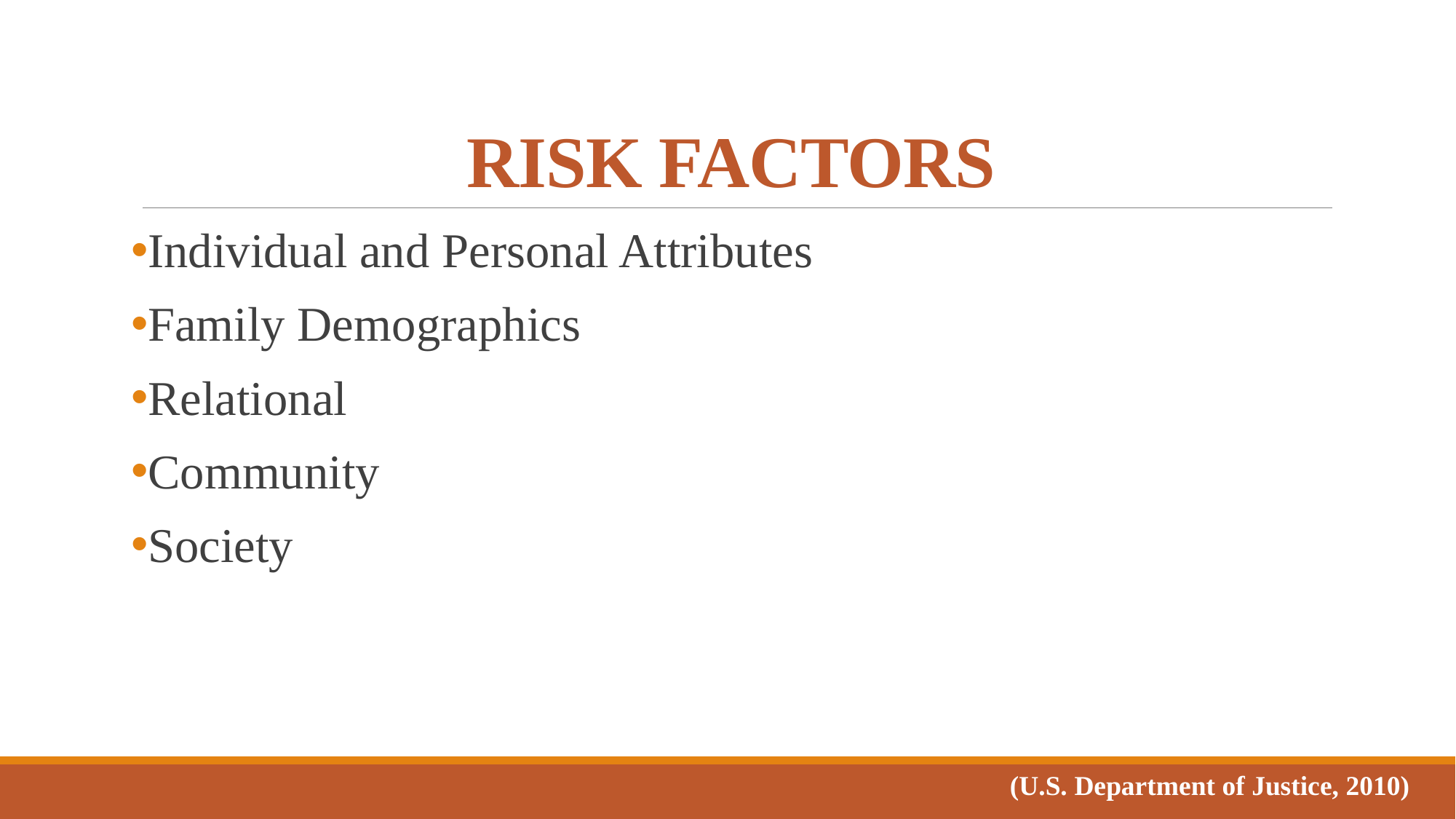

# RISK FACTORS
Individual and Personal Attributes
Family Demographics
Relational
Community
Society

(U.S. Department of Justice, 2010)